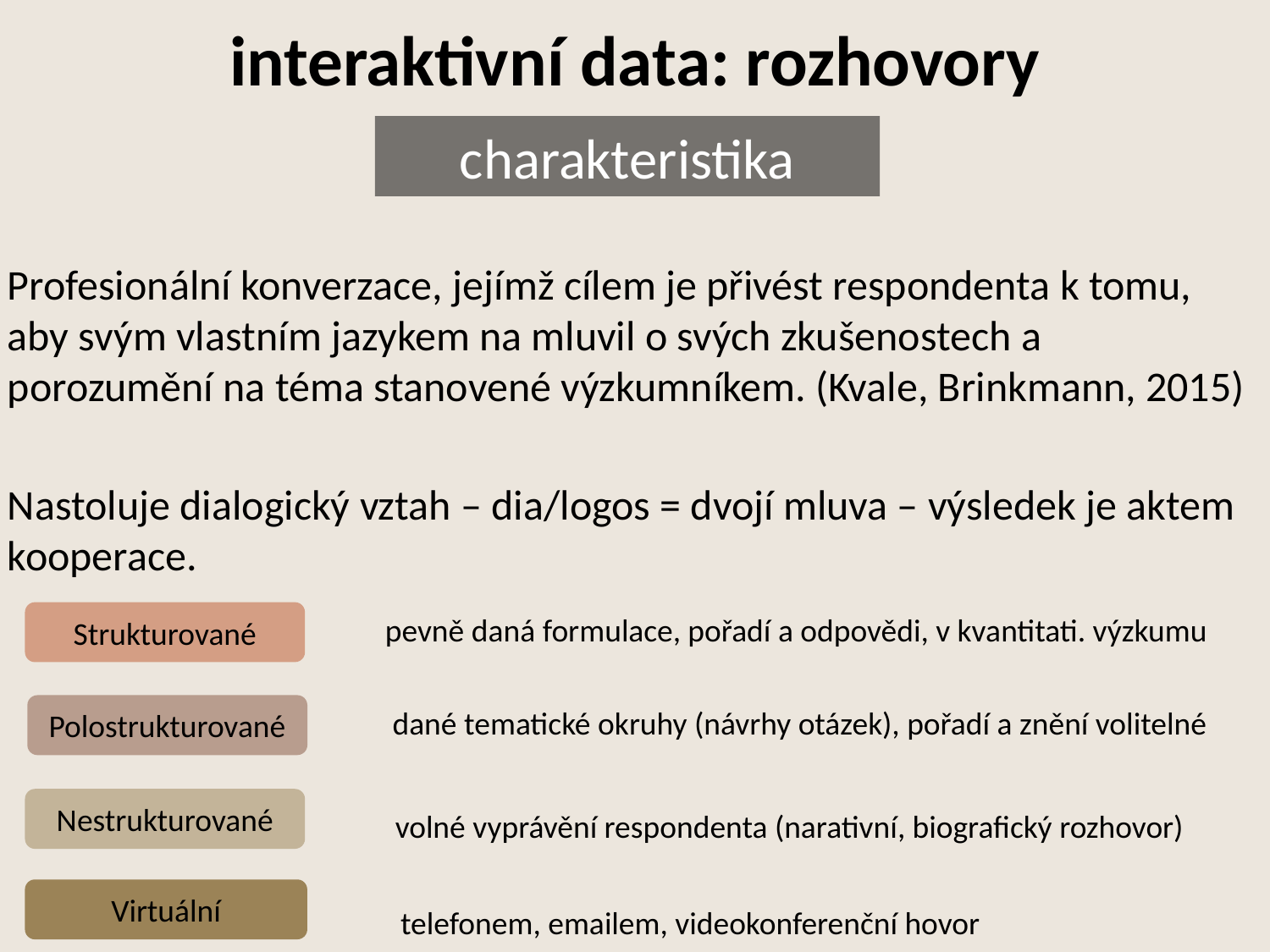

# interaktivní data: rozhovory

Profesionální konverzace, jejímž cílem je přivést respondenta k tomu, aby svým vlastním jazykem na mluvil o svých zkušenostech a porozumění na téma stanovené výzkumníkem. (Kvale, Brinkmann, 2015)

Nastoluje dialogický vztah – dia/logos = dvojí mluva – výsledek je aktem kooperace.

charakteristika
Strukturované

pevně daná formulace, pořadí a odpovědi, v kvantitati. výzkumu
Polostrukturované
dané tematické okruhy (návrhy otázek), pořadí a znění volitelné
Nestrukturované
volné vyprávění respondenta (narativní, biografický rozhovor) c
Virtuální
telefonem, emailem, videokonferenční hovor xxxxxxxxxxxxxxxx